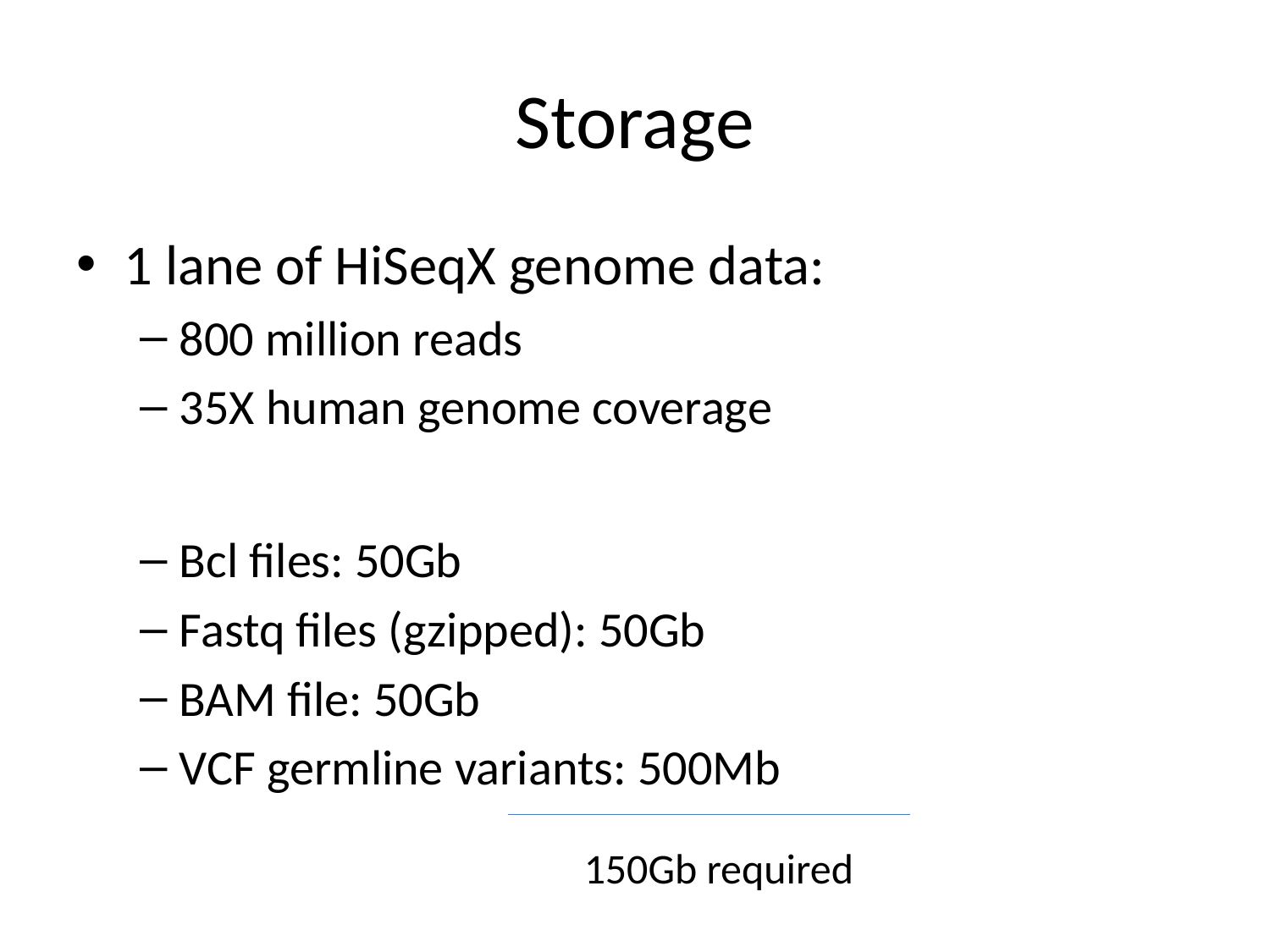

# Storage
1 lane of HiSeqX genome data:
800 million reads
35X human genome coverage

Bcl files: 50Gb
Fastq files (gzipped): 50Gb
BAM file: 50Gb
VCF germline variants: 500Mb
150Gb required